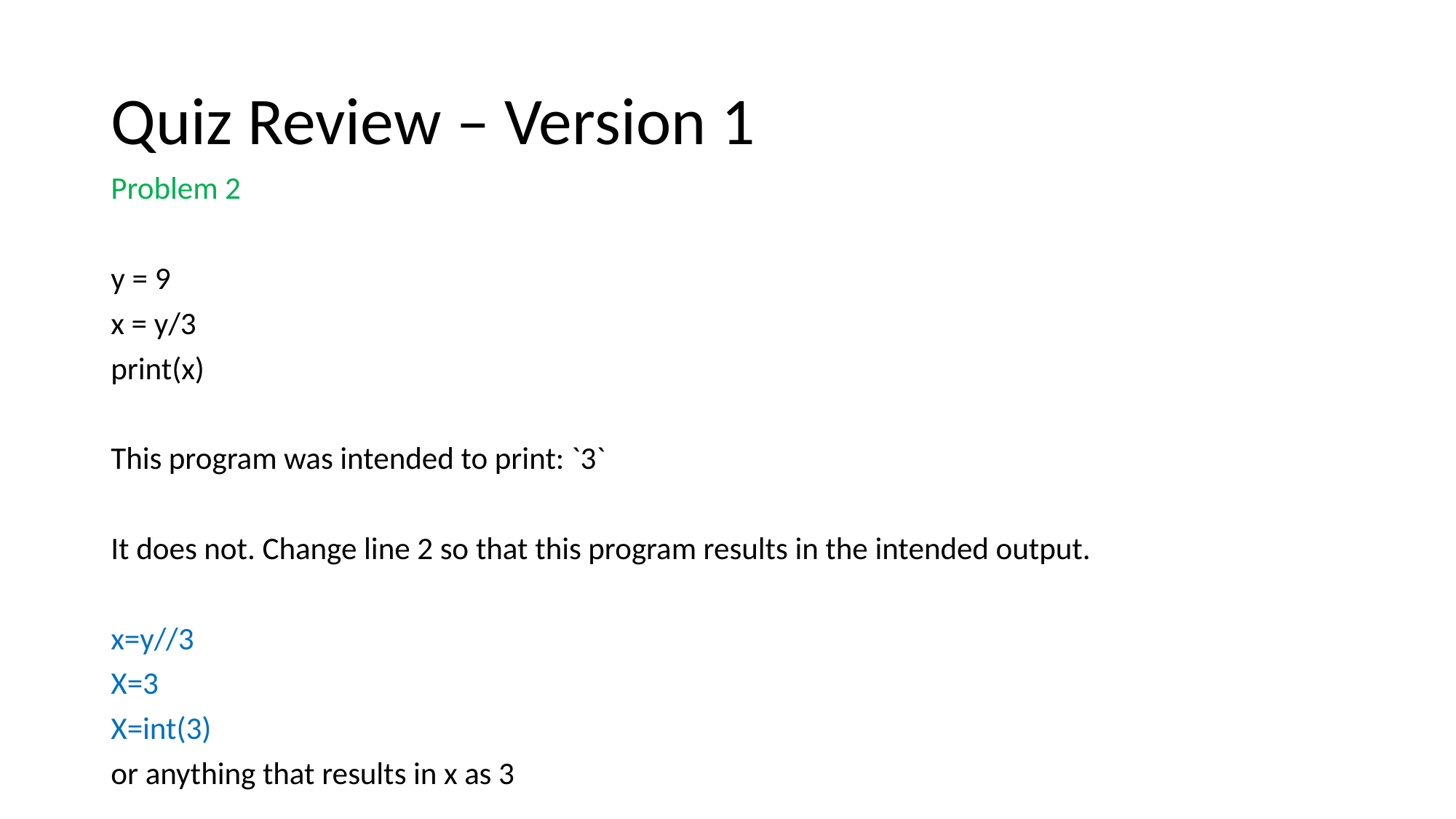

# Quiz Review – Version 1
Problem 2

y = 9
x = y/3
print(x)

This program was intended to print: `3`

It does not. Change line 2 so that this program results in the intended output.

x=y//3
X=3
X=int(3)
or anything that results in x as 3